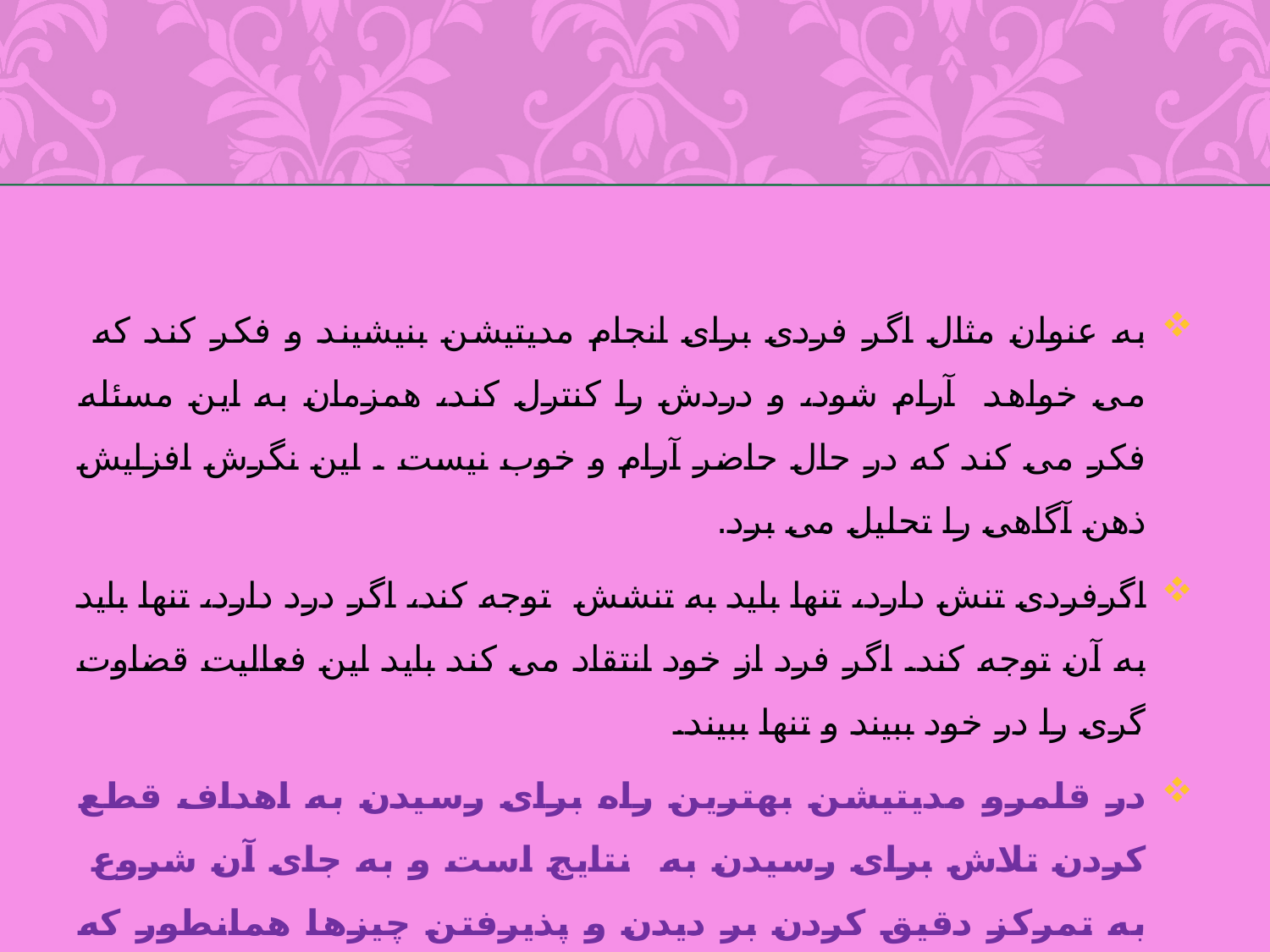

به عنوان مثال اگر فردی برای انجام مدیتیشن بنیشیند و فکر کند که  می خواهد  آرام شود، و دردش را کنترل کند، همزمان به این مسئله فکر می کند که در حال حاضر آرام و خوب نیست . این نگرش افزایش ذهن آگاهی را تحلیل می برد.
اگرفردی تنش دارد، تنها باید به تنشش  توجه کند، اگر درد دارد، تنها باید به آن توجه کند. اگر فرد از خود انتقاد می کند باید این فعالیت قضاوت گری را در خود ببیند و تنها ببیند.
در قلمرو مدیتیشن بهترین راه برای رسیدن به اهداف قطع کردن تلاش برای رسیدن به  نتایج است و به جای آن شروع  به تمرکز دقیق کردن بر دیدن و پذیرفتن چیزها همانطور که آنها هستند.